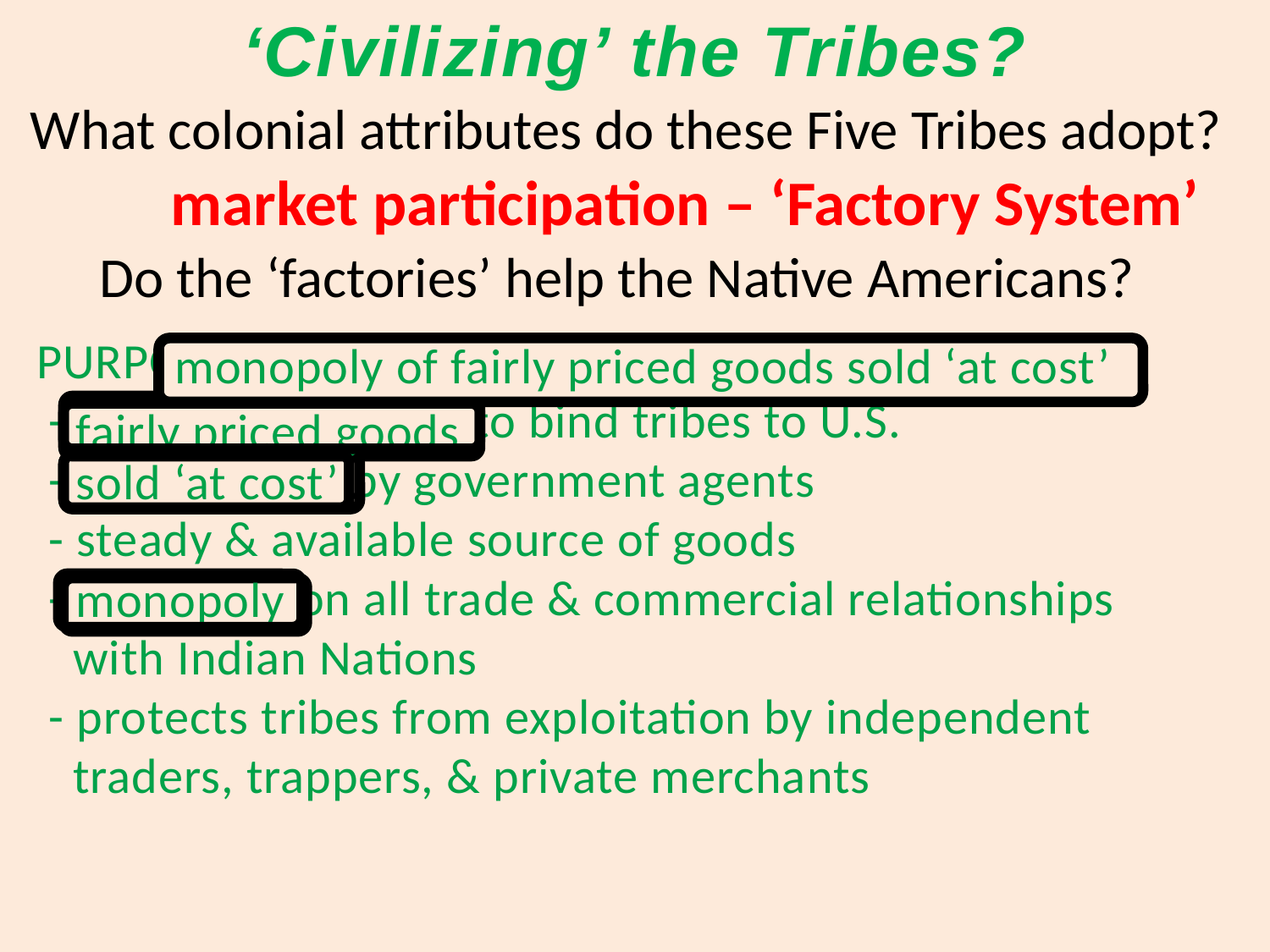

‘Civilizing’ the Tribes?
What colonial attributes do these Five Tribes adopt?
  market participation – ‘Factory System’
Do the ‘factories’ help the Native Americans?
  PURPOSES:
   - fairly priced goods to bind tribes to U.S.
   - sold ‘at cost’ by government agents
   - steady & available source of goods
   - monopoly on all trade & commercial relationships
     with Indian Nations
   - protects tribes from exploitation by independent
     traders, trappers, & private merchants
monopoly of fairly priced goods sold ‘at cost’

fairly priced goods

sold ‘at cost’

monopoly